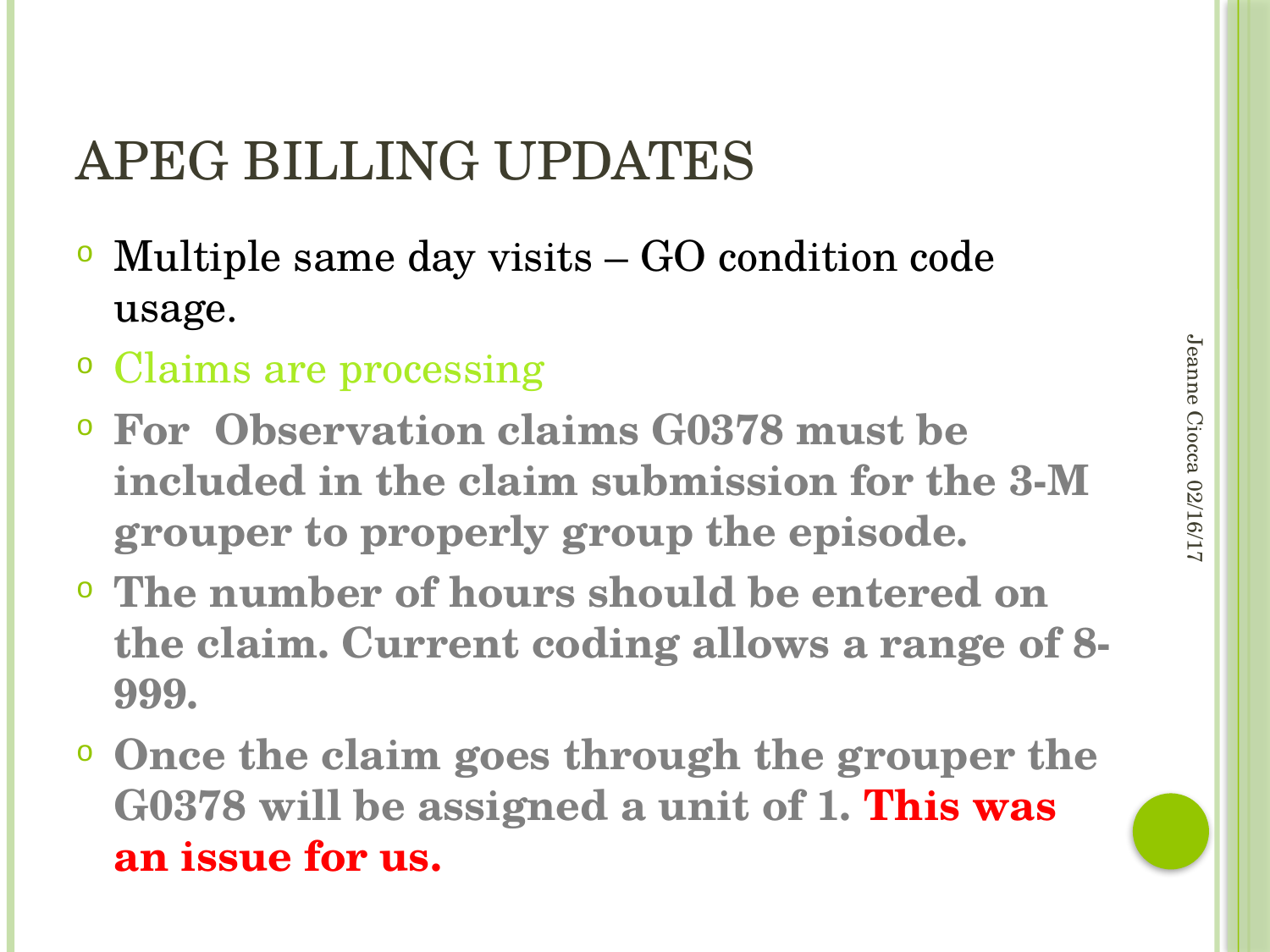

# APEG Billing Updates
Multiple same day visits – GO condition code usage.
Claims are processing
For  Observation claims G0378 must be included in the claim submission for the 3-M grouper to properly group the episode.
The number of hours should be entered on the claim. Current coding allows a range of 8-999.
Once the claim goes through the grouper the G0378 will be assigned a unit of 1. This was an issue for us.
Jeanne Ciocca 02/16/17